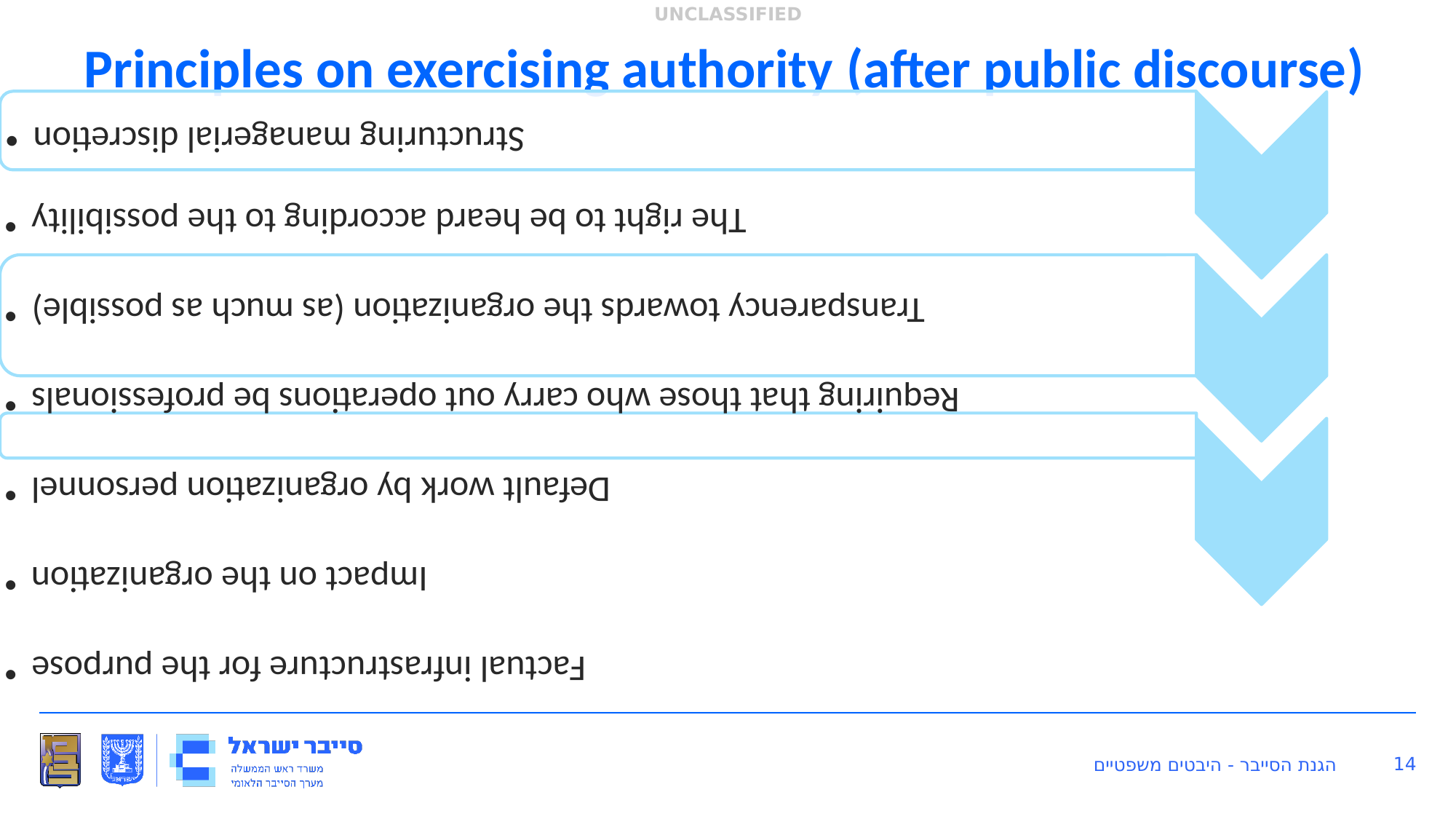

UNCLASSIFIED
Principles on exercising authority (after public discourse)

Structuring managerial discretion

Factual infrastructure for the purpose

Impact on the organization

Default work by organization personnel

Requiring that those who carry out operations be professionals

Transparency towards the organization (as much as possible)

The right to be heard according to the possibility

14
הגנת הסייבר - היבטים משפטיים